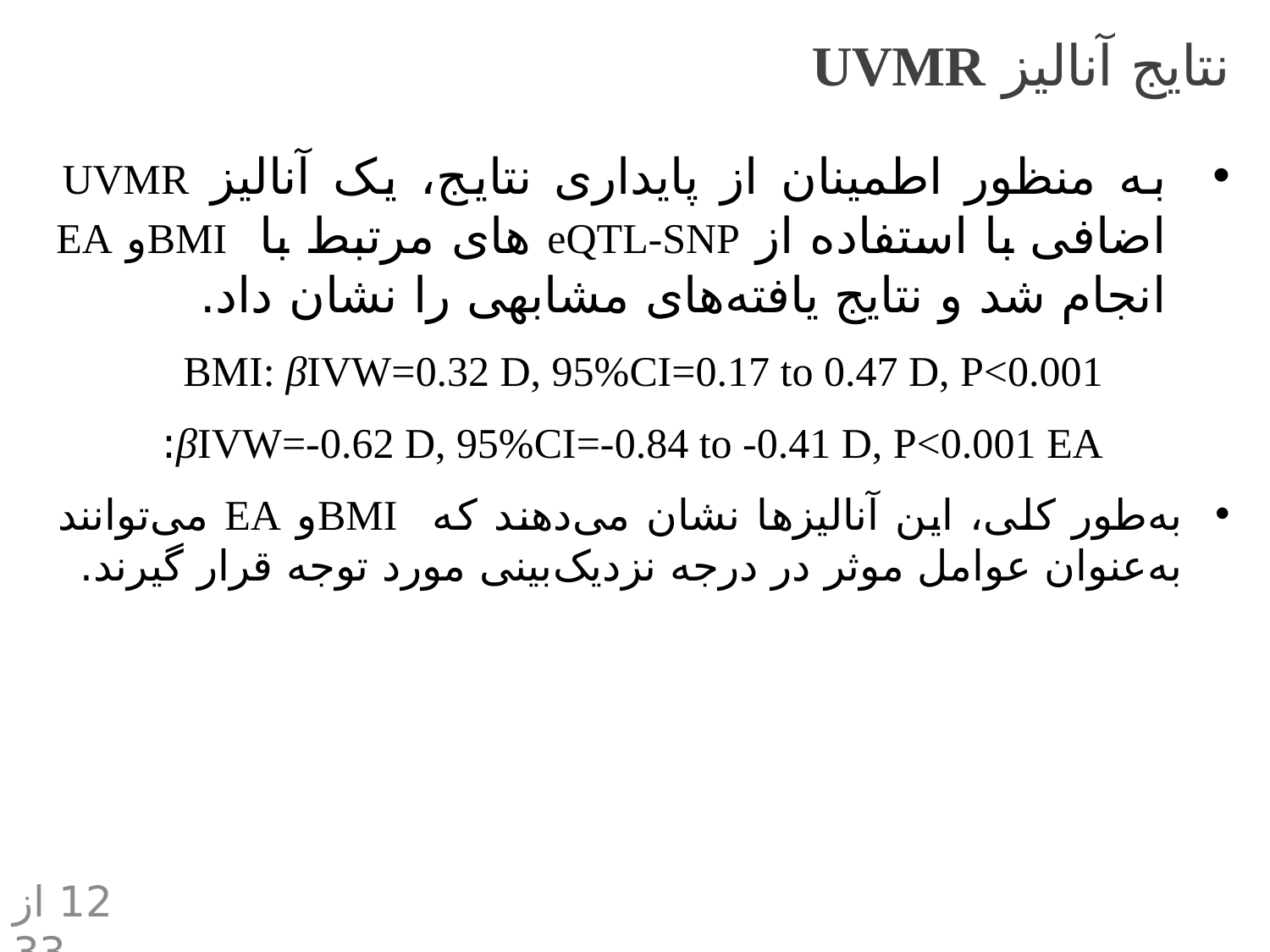

نتایج آنالیز UVMR
به منظور اطمینان از پایداری نتایج، یک آنالیز UVMR اضافی با استفاده از eQTL-SNP های مرتبط با  BMIو EA انجام شد و نتایج یافته‌های مشابهی را نشان داد.
BMI: βIVW=0.32 D, 95%CI=0.17 to 0.47 D, P<0.001
βIVW=-0.62 D, 95%CI=-0.84 to -0.41 D, P<0.001 EA:
به‌طور کلی، این آنالیزها نشان می‌دهند که  BMIو EA می‌توانند به‌عنوان عوامل موثر در درجه نزدیک‌بینی مورد توجه قرار گیرند.
 12 از 33